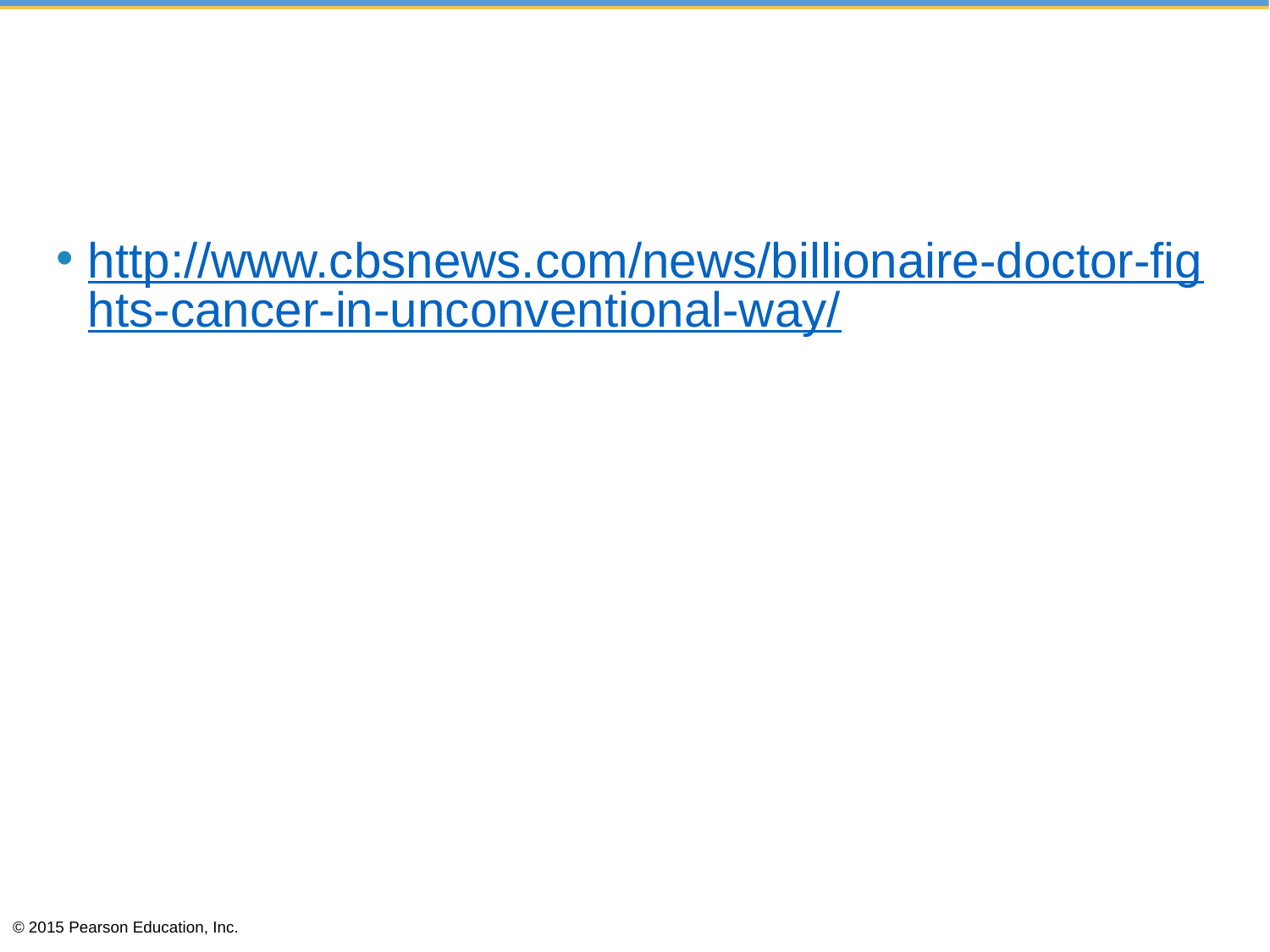

#
http://www.cbsnews.com/news/billionaire-doctor-fights-cancer-in-unconventional-way/

© 2015 Pearson Education, Inc.